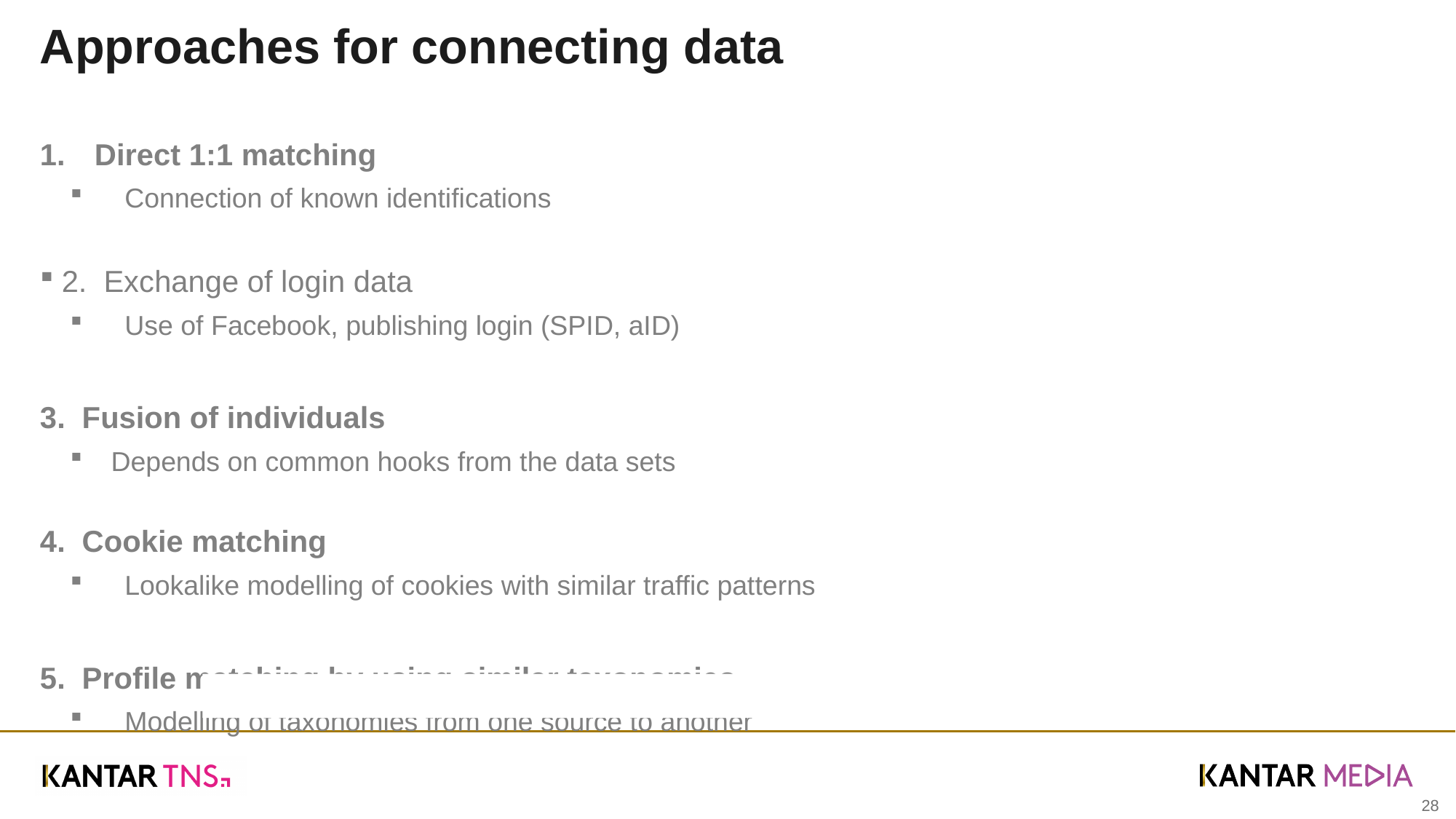

# Approaches for connecting data
Direct 1:1 matching
Connection of known identifications

2.  Exchange of login data
Use of Facebook, publishing login (SPID, aID)

3.  Fusion of individuals
Depends on common hooks from the data sets

4.  Cookie matching
Lookalike modelling of cookies with similar traffic patterns

5.  Profile matching by using similar taxonomies
Modelling of taxonomies from one source to another

28